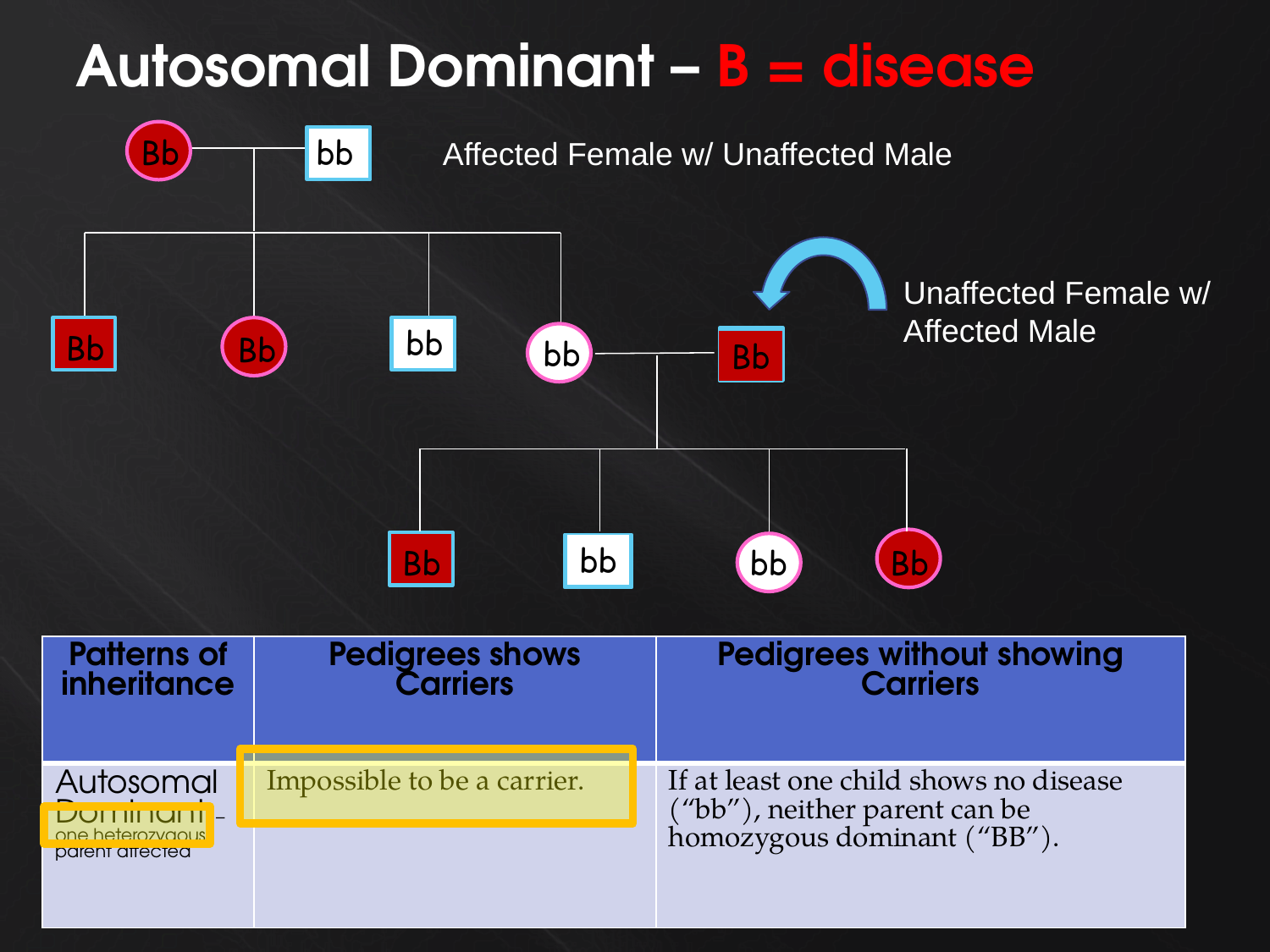

# Autosomal Dominant – B = disease

Bb
bb

Affected Female w/ Unaffected Male

Unaffected Female w/ Affected Male

bb

Bb

Bb

bb
Bb

bb
bb
Bb
Bb
| Patterns of inheritance | Pedigrees shows Carriers | Pedigrees without showing Carriers |
| --- | --- | --- |
| Autosomal Dominant – one heterozygous parent affected | Impossible to be a carrier. | If at least one child shows no disease (“bb”), neither parent can be homozygous dominant (“BB”). |